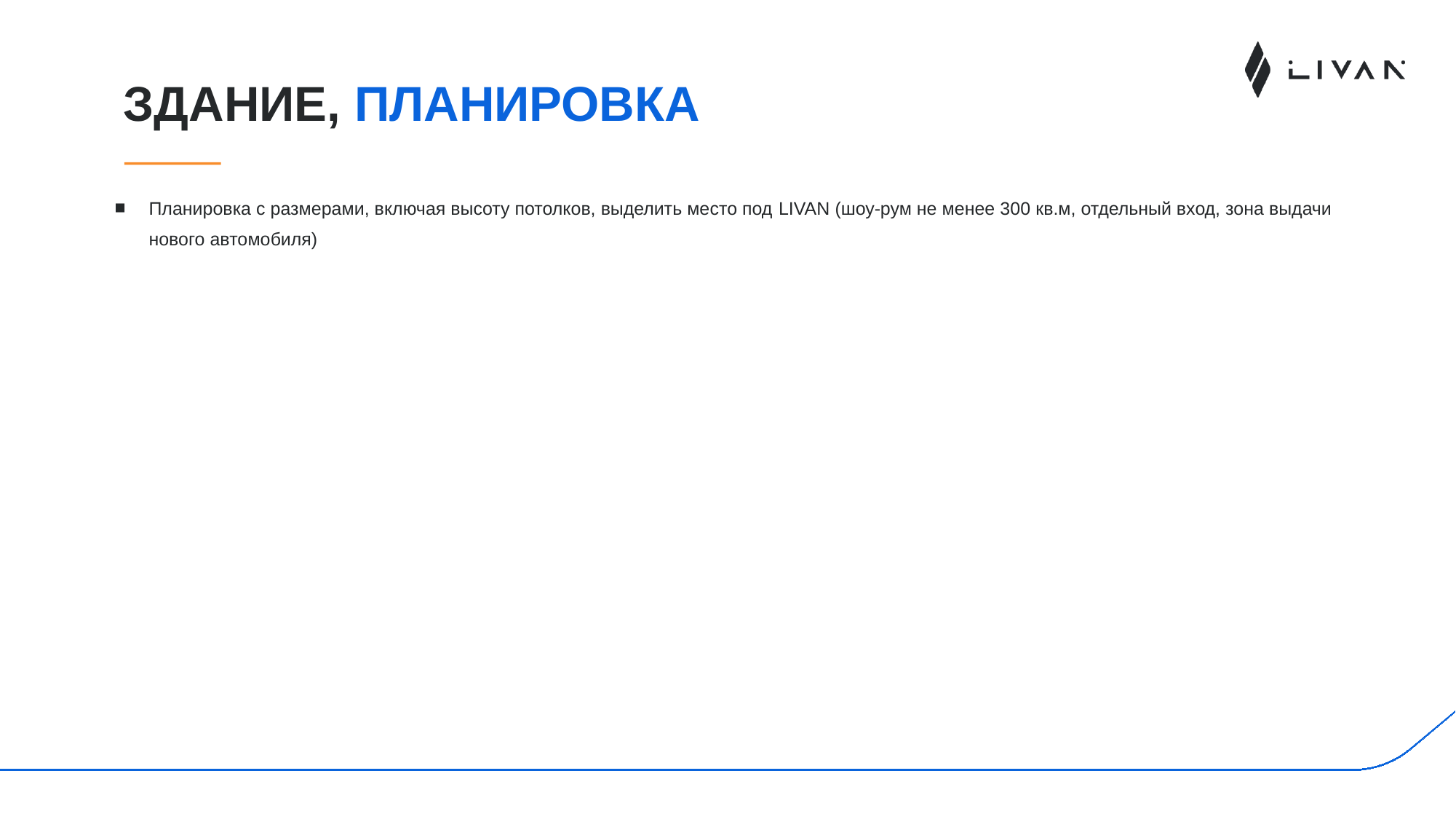

# Здание, Планировка
Планировка с размерами, включая высоту потолков, выделить место под LIVAN (шоу-рум не менее 300 кв.м, отдельный вход, зона выдачи нового автомобиля)